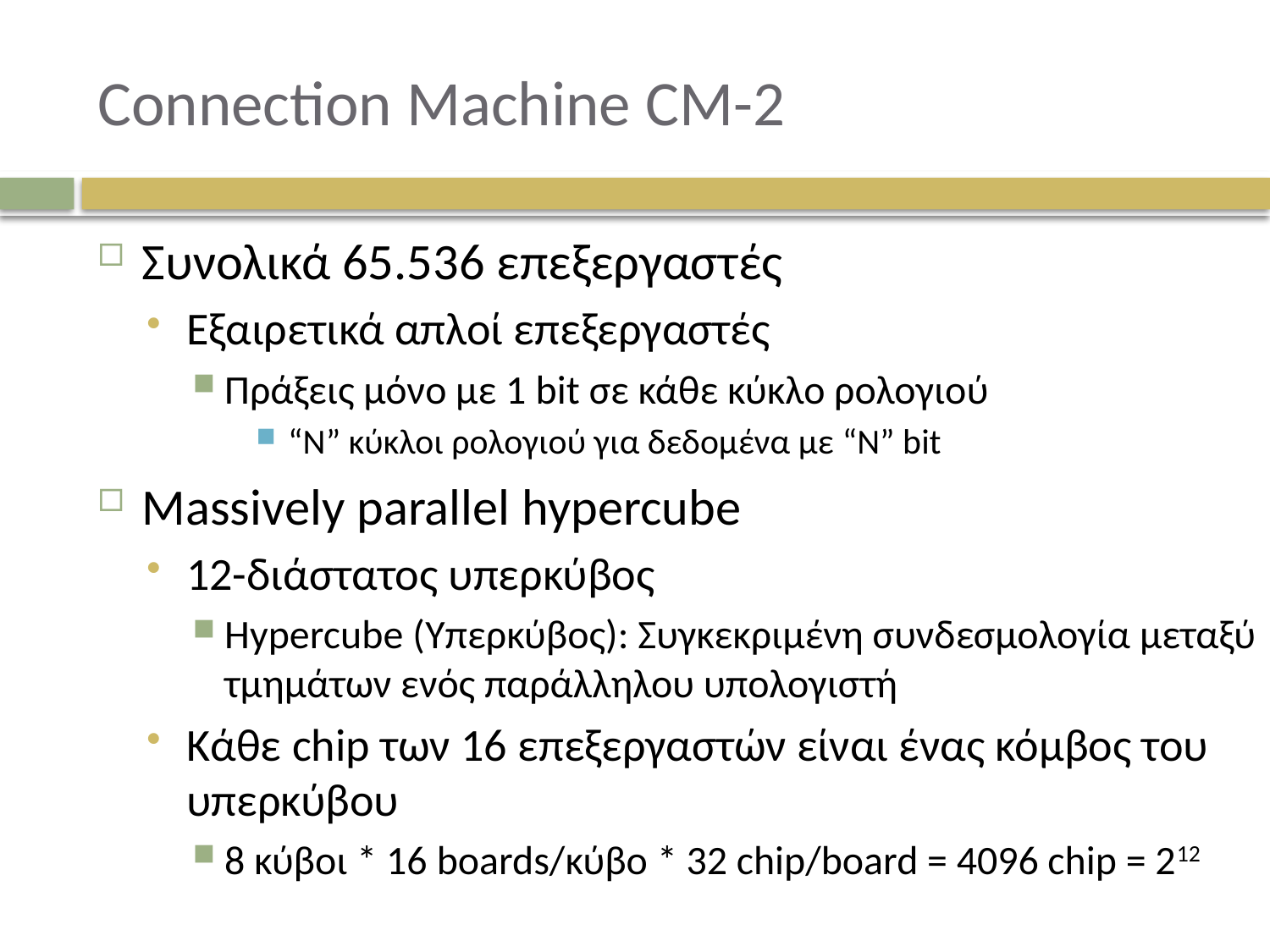

# Connection Machine CM-2
Συνολικά 65.536 επεξεργαστές
Εξαιρετικά απλοί επεξεργαστές
Πράξεις μόνο με 1 bit σε κάθε κύκλο ρολογιού
“N” κύκλοι ρολογιού για δεδομένα με “N” bit
Massively parallel hypercube
12-διάστατος υπερκύβος
Hypercube (Υπερκύβος): Συγκεκριμένη συνδεσμολογία μεταξύ τμημάτων ενός παράλληλου υπολογιστή
Κάθε chip των 16 επεξεργαστών είναι ένας κόμβος του υπερκύβου
8 κύβοι * 16 boards/κύβο * 32 chip/board = 4096 chip = 212